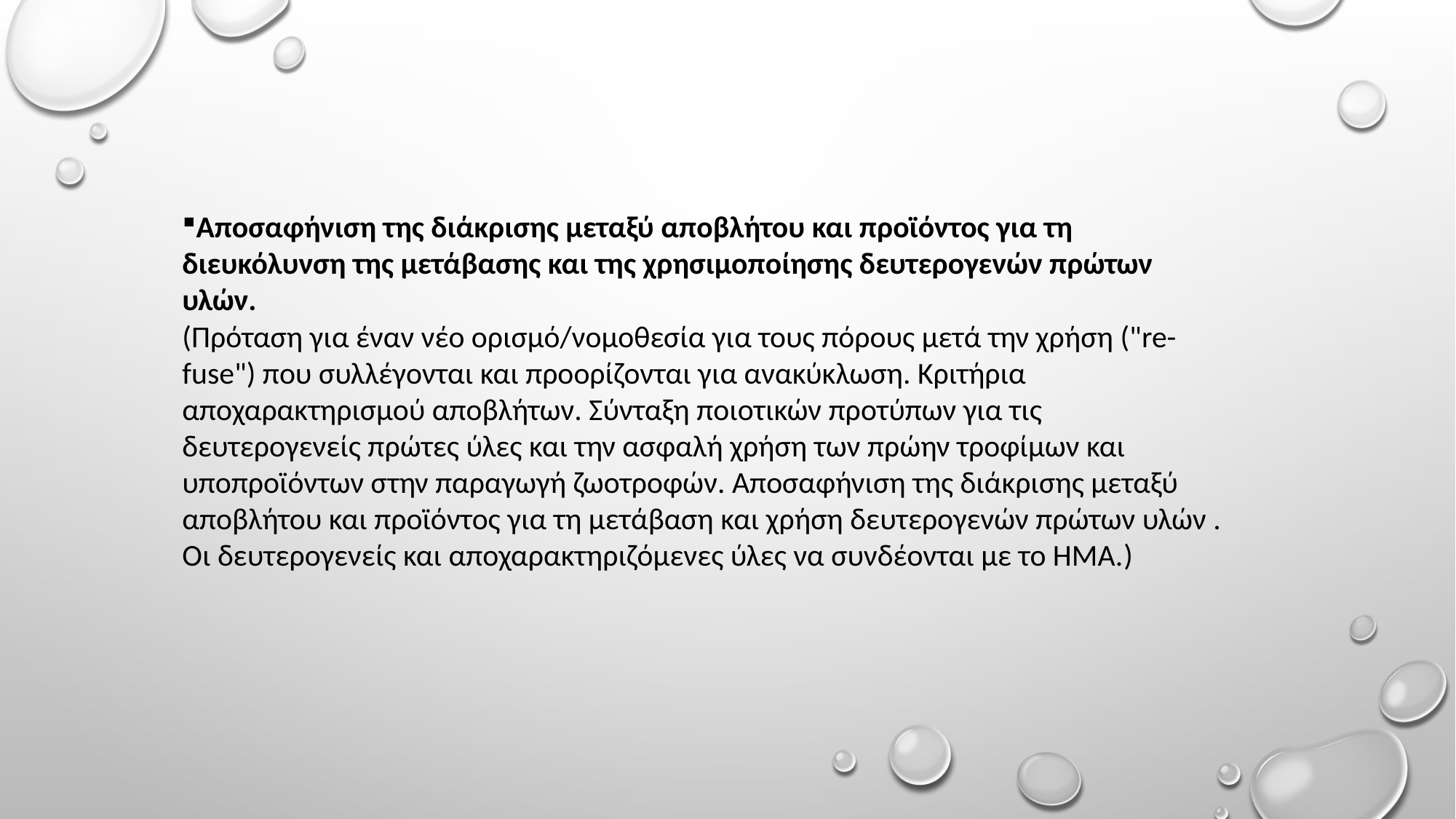

#

Αποσαφήνιση της διάκρισης μεταξύ αποβλήτου και προϊόντος για τη διευκόλυνση της μετάβασης και της χρησιμοποίησης δευτερογενών πρώτων υλών.
(Πρόταση για έναν νέο ορισμό/νομοθεσία για τους πόρους μετά την χρήση ("re-fuse") που συλλέγονται και προορίζονται για ανακύκλωση. Κριτήρια αποχαρακτηρισμού αποβλήτων. Σύνταξη ποιοτικών προτύπων για τις δευτερογενείς πρώτες ύλες και την ασφαλή χρήση των πρώην τροφίμων και υποπροϊόντων στην παραγωγή ζωοτροφών. Αποσαφήνιση της διάκρισης μεταξύ αποβλήτου και προϊόντος για τη μετάβαση και χρήση δευτερογενών πρώτων υλών . Οι δευτερογενείς και αποχαρακτηριζόμενες ύλες να συνδέονται με το ΗΜΑ.)